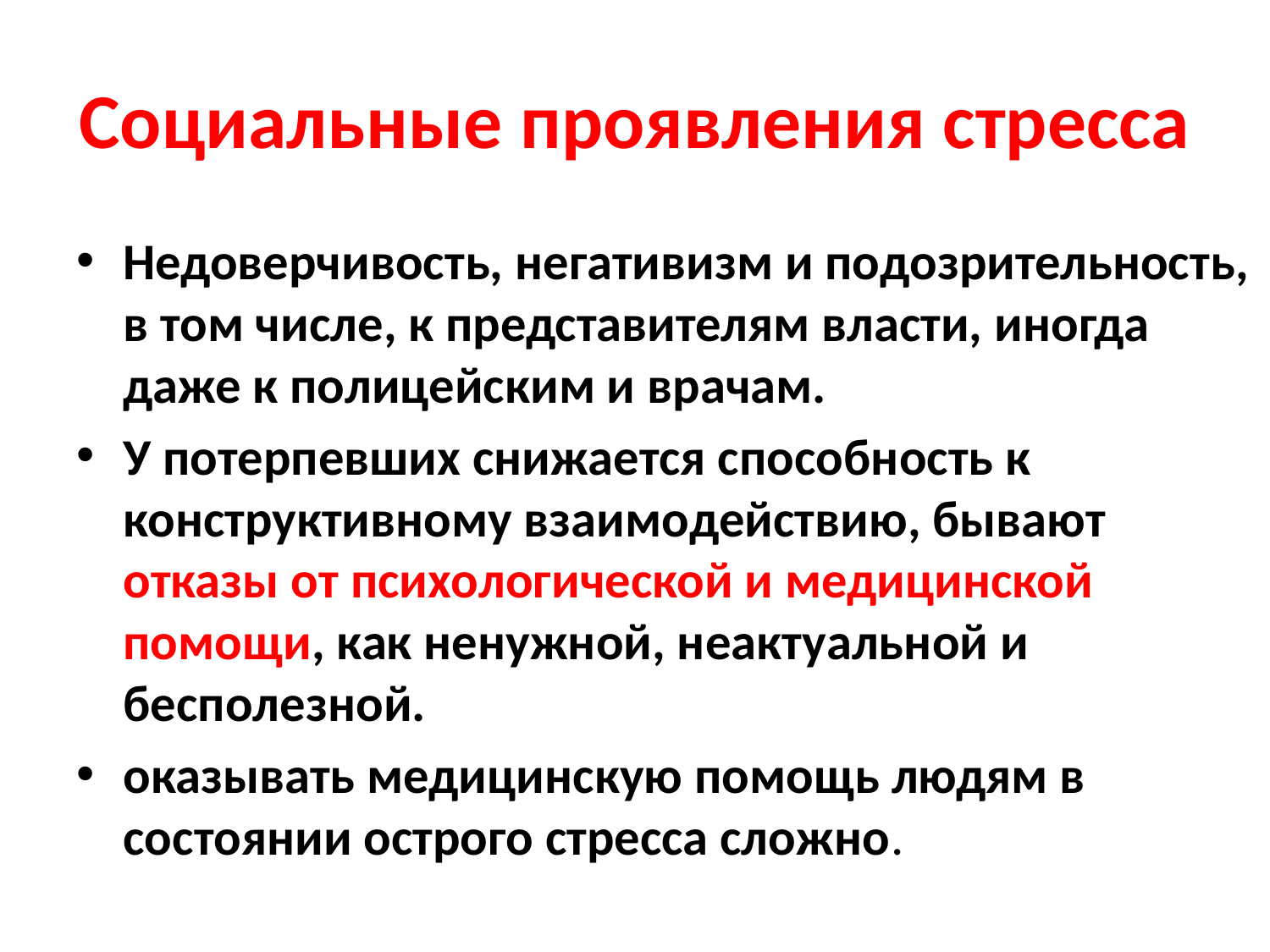

# Социальные проявления стресса
Недоверчивость, негативизм и подозрительность, в том числе, к представителям власти, иногда даже к полицейским и врачам.
У потерпевших снижается способность к конструктивному взаимодействию, бывают отказы от психологической и медицинской помощи, как ненужной, неактуальной и бесполезной.
оказывать медицинскую помощь людям в состоянии острого стресса сложно.